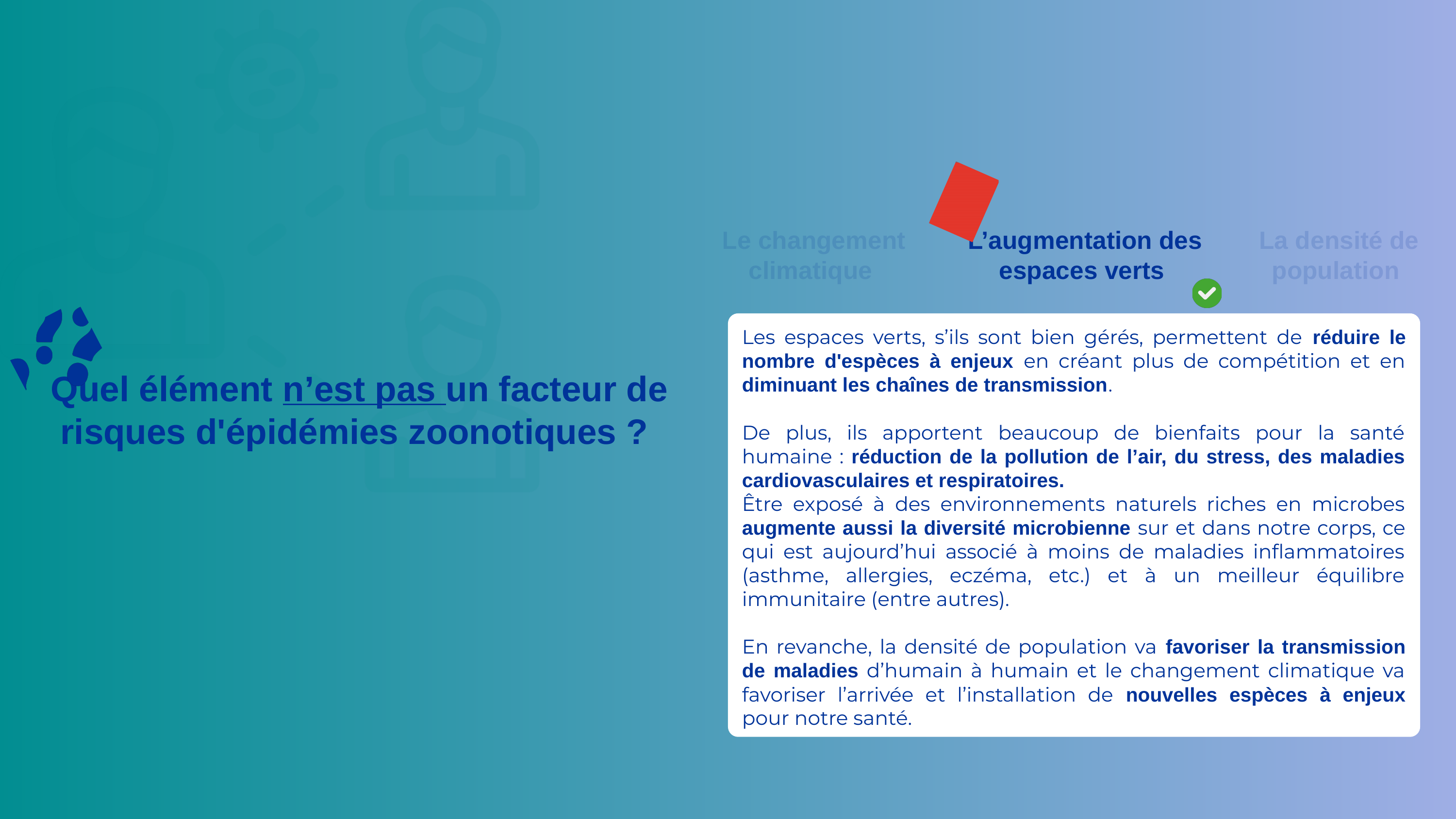

Le changement climatique
L’augmentation des espaces verts
La densité de population

Les espaces verts, s’ils sont bien gérés, permettent de réduire le nombre d'espèces à enjeux en créant plus de compétition et en diminuant les chaînes de transmission.

De plus, ils apportent beaucoup de bienfaits pour la santé humaine : réduction de la pollution de l’air, du stress, des maladies cardiovasculaires et respiratoires.
Être exposé à des environnements naturels riches en microbes augmente aussi la diversité microbienne sur et dans notre corps, ce qui est aujourd’hui associé à moins de maladies inflammatoires (asthme, allergies, eczéma, etc.) et à un meilleur équilibre immunitaire (entre autres).

En revanche, la densité de population va favoriser la transmission de maladies d’humain à humain et le changement climatique va favoriser l’arrivée et l’installation de nouvelles espèces à enjeux pour notre santé.
Quel élément n’est pas un facteur de risques d'épidémies zoonotiques ?